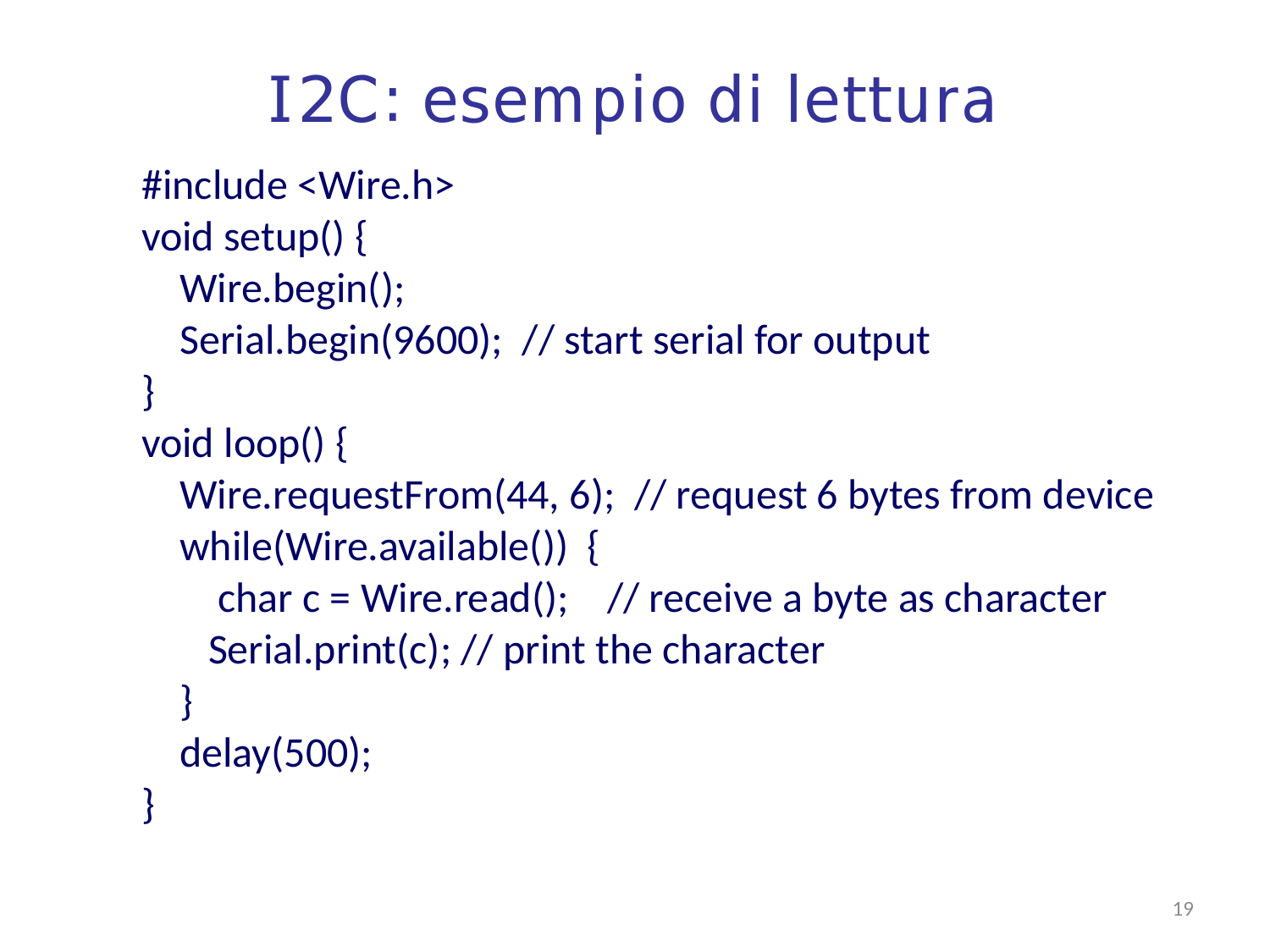

# I2C: esempio di lettura
#include <Wire.h>
void setup() {
    Wire.begin();
    Serial.begin(9600);  // start serial for output
}
void loop() {
    Wire.requestFrom(44, 6);  // request 6 bytes from device
    while(Wire.available())  {
        char c = Wire.read();    // receive a byte as character
       Serial.print(c); // print the character
    }
    delay(500);
}
19